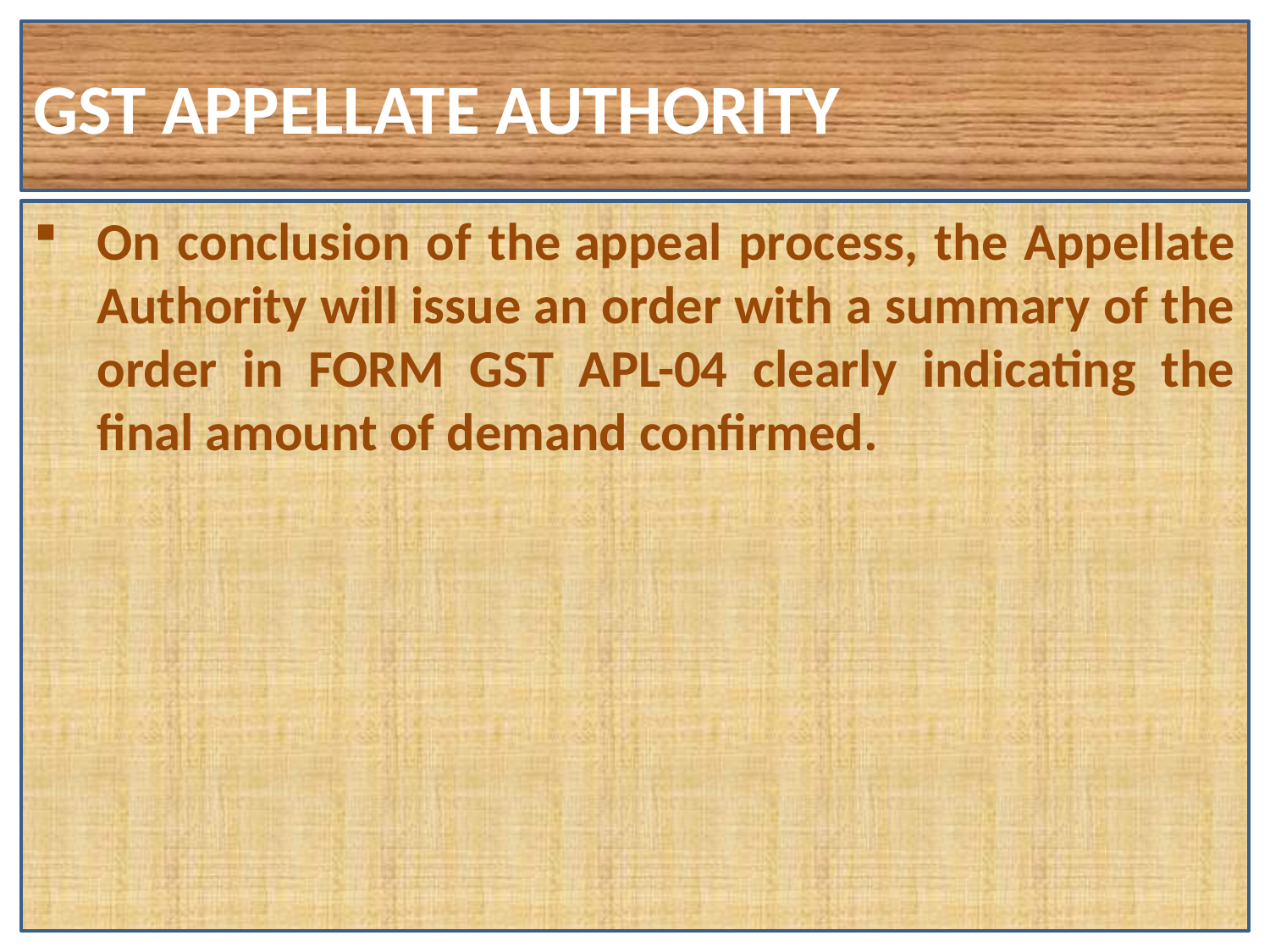

GST APPELLATE AUTHORITY
#
On conclusion of the appeal process, the Appellate Authority will issue an order with a summary of the order in FORM GST APL-04 clearly indicating the final amount of demand confirmed.